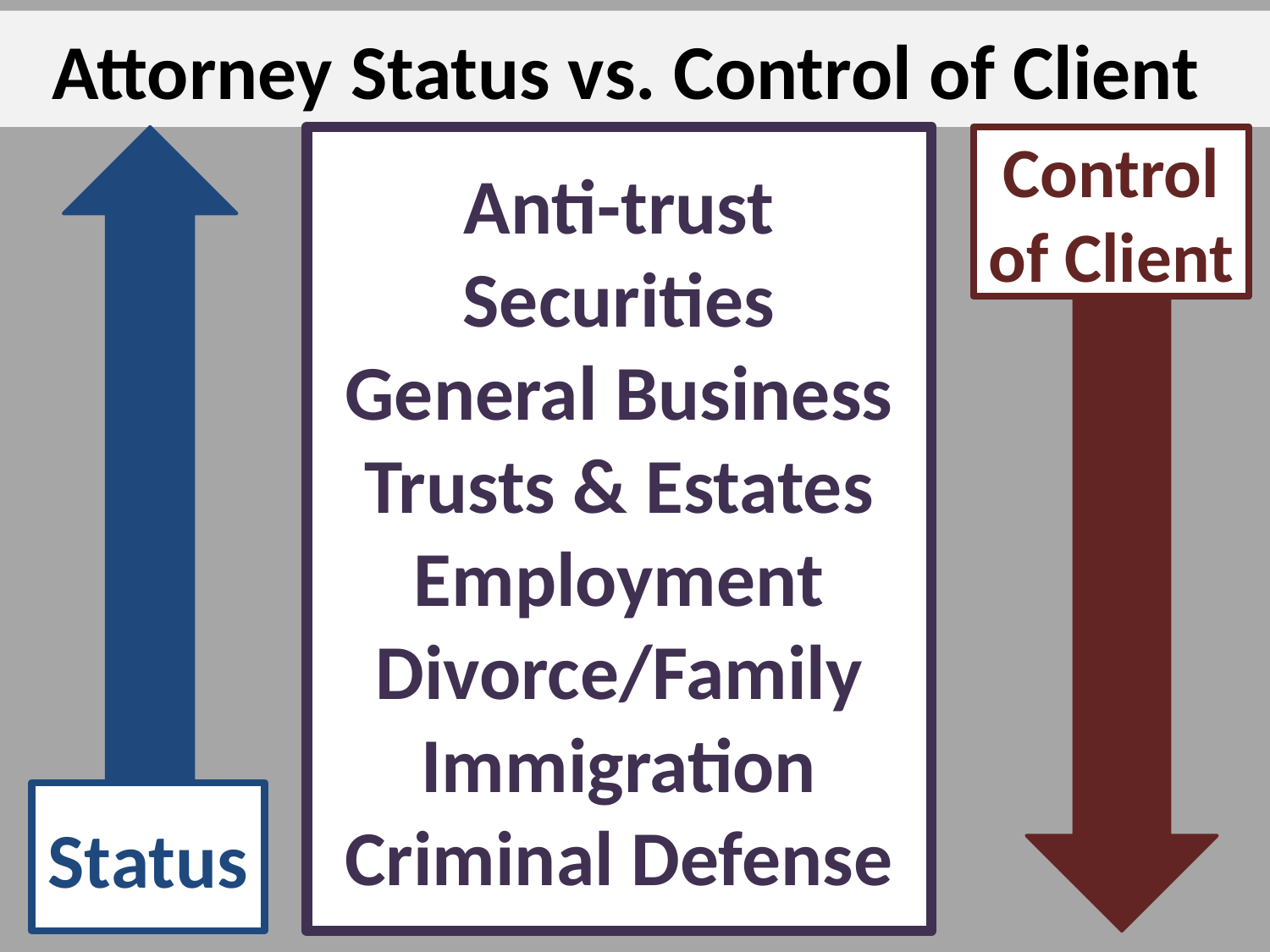

# Attorney Status vs. Control of Client

Anti-trust
Securities
General Business
Trusts & Estates
Employment
Divorce/Family
Immigration
Criminal Defense
Control of Client

Status